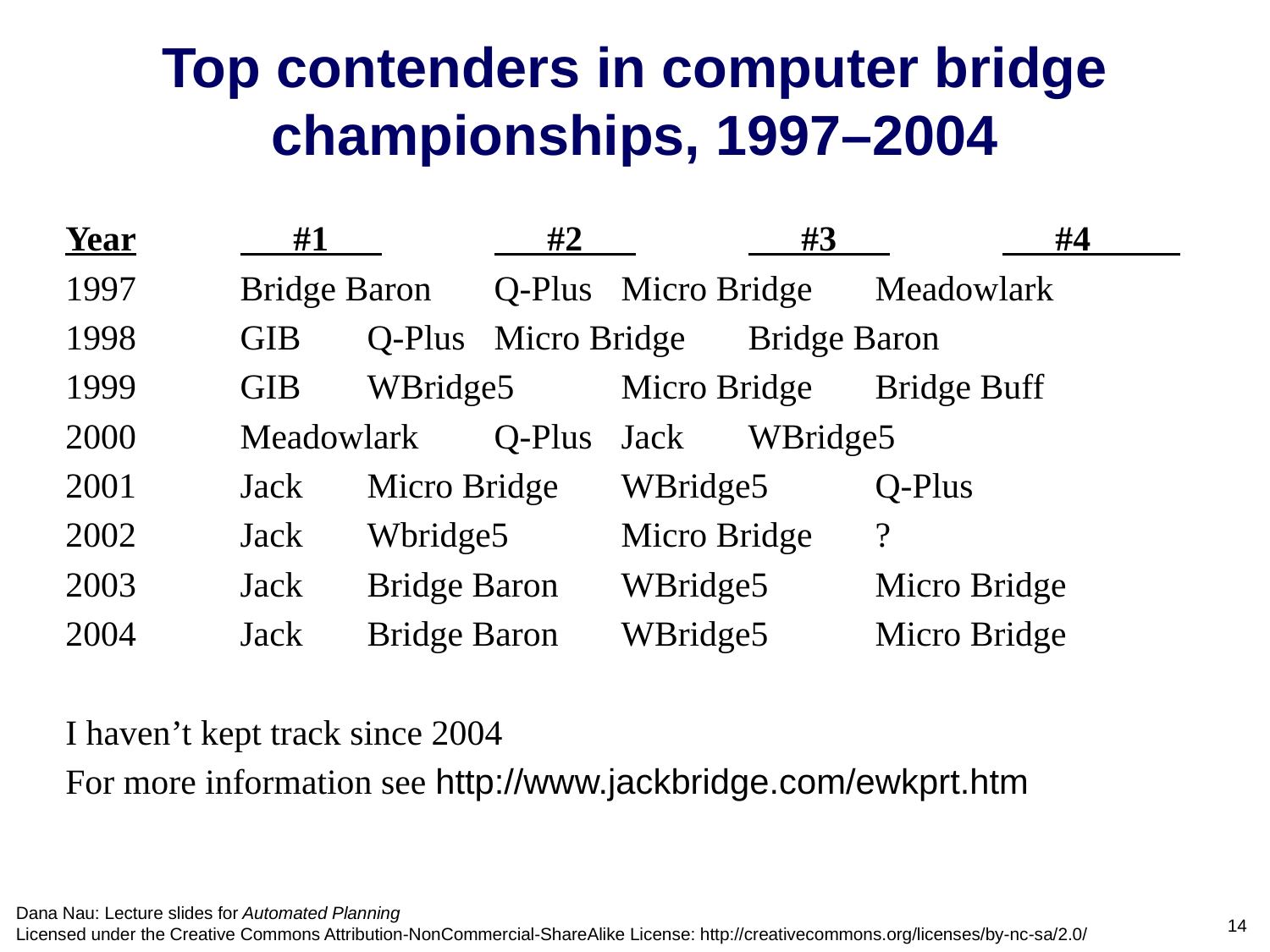

# Top contenders in computer bridge championships, 1997–2004
Year	      #1      	      #2      	      #3      	      #4
1997	Bridge Baron	Q-Plus	Micro Bridge	Meadowlark
1998	GIB	Q-Plus	Micro Bridge	Bridge Baron
1999	GIB	WBridge5	Micro Bridge	Bridge Buff
2000	Meadowlark	Q-Plus	Jack	WBridge5
2001	Jack	Micro Bridge	WBridge5	Q-Plus
2002	Jack	Wbridge5	Micro Bridge	?
2003	Jack	Bridge Baron	WBridge5	Micro Bridge
2004	Jack	Bridge Baron	WBridge5	Micro Bridge

I haven’t kept track since 2004
For more information see http://www.jackbridge.com/ewkprt.htm